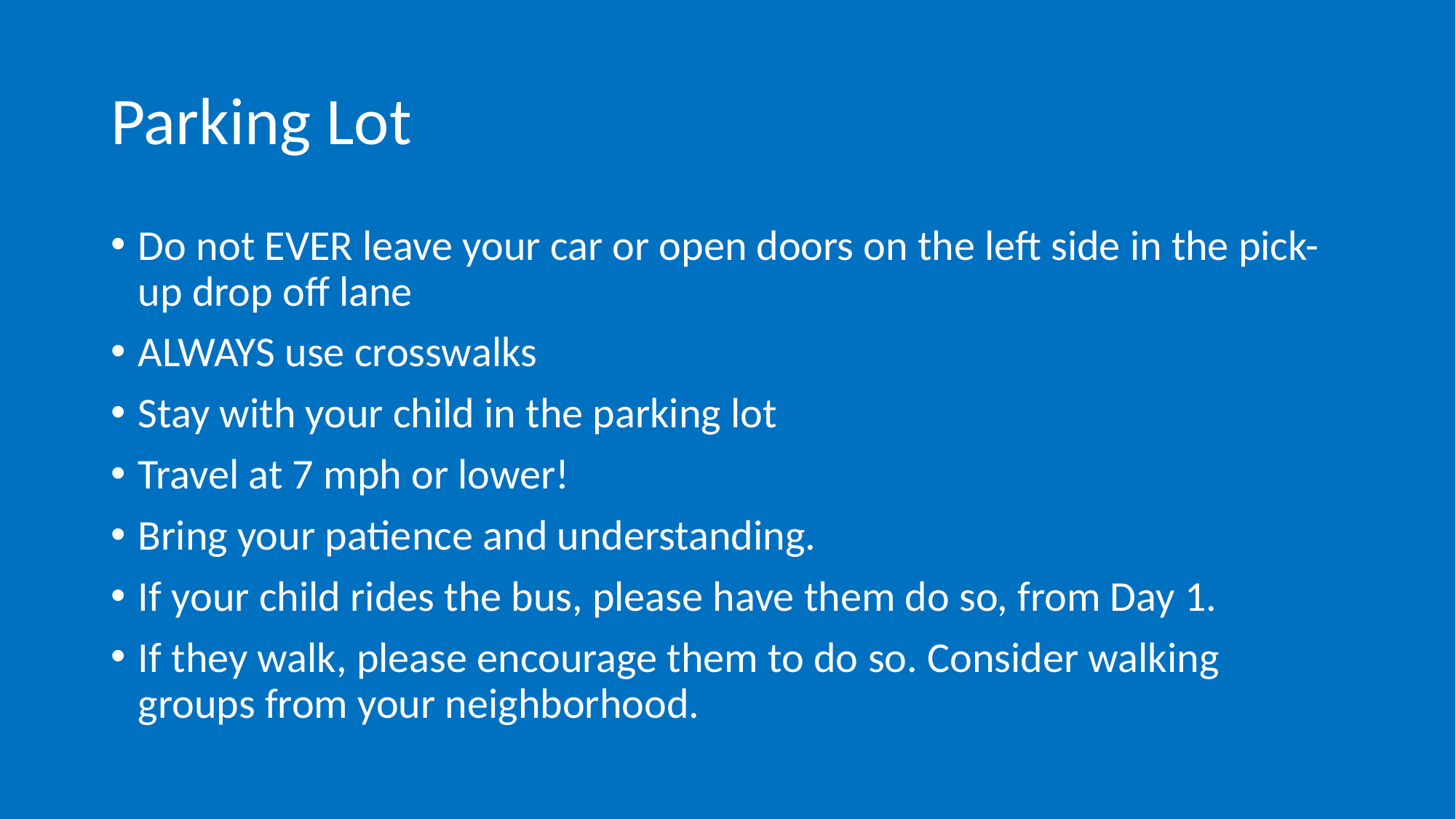

# Parking Lot
Do not EVER leave your car or open doors on the left side in the pick-up drop off lane
ALWAYS use crosswalks
Stay with your child in the parking lot
Travel at 7 mph or lower!
Bring your patience and understanding.
If your child rides the bus, please have them do so, from Day 1.
If they walk, please encourage them to do so. Consider walking groups from your neighborhood.